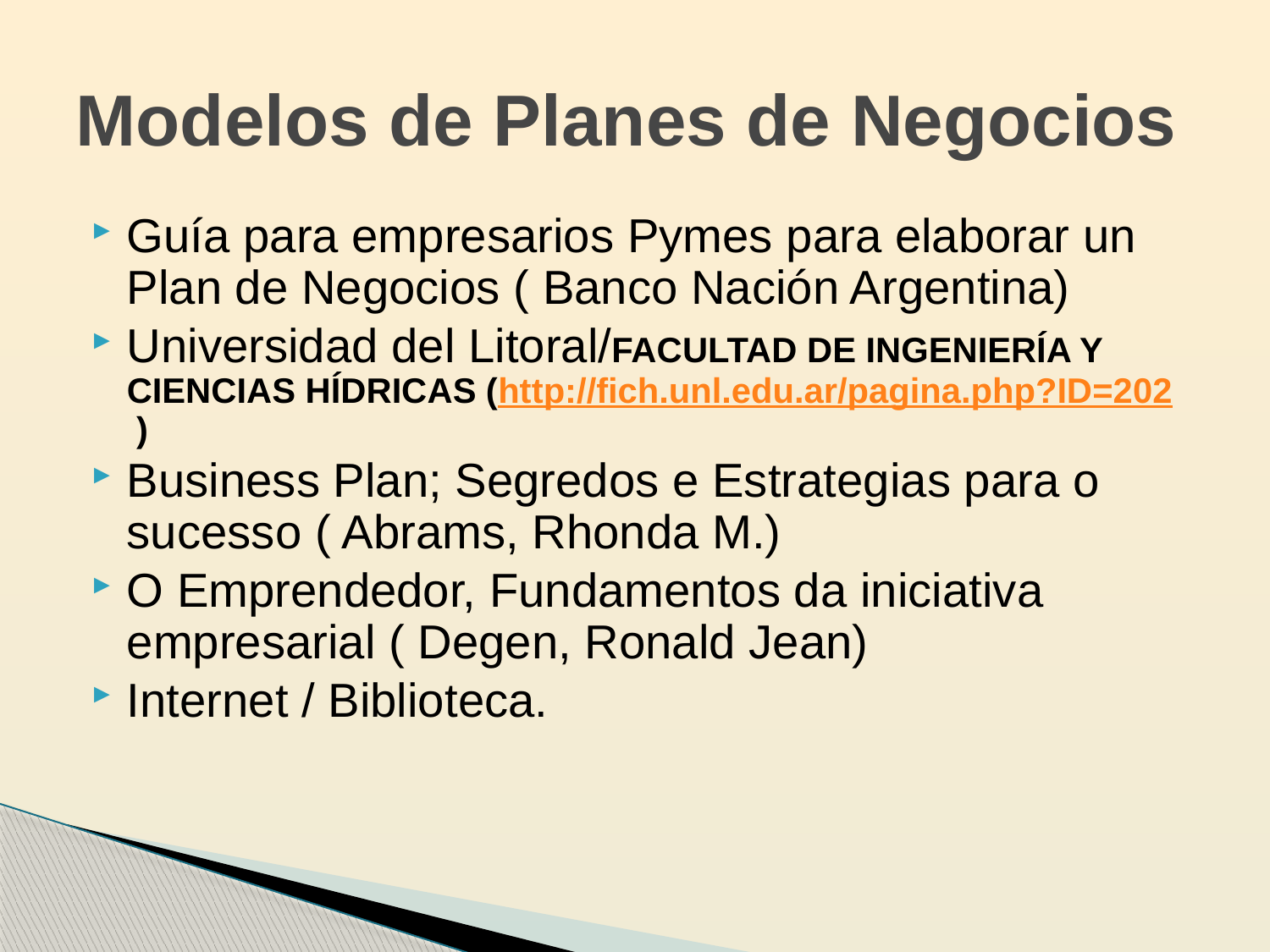

# Modelos de Planes de Negocios
Guía para empresarios Pymes para elaborar un Plan de Negocios ( Banco Nación Argentina)
Universidad del Litoral/FACULTAD DE INGENIERÍA Y CIENCIAS HÍDRICAS (http://fich.unl.edu.ar/pagina.php?ID=202 )
Business Plan; Segredos e Estrategias para o sucesso ( Abrams, Rhonda M.)
O Emprendedor, Fundamentos da iniciativa empresarial ( Degen, Ronald Jean)
Internet / Biblioteca.